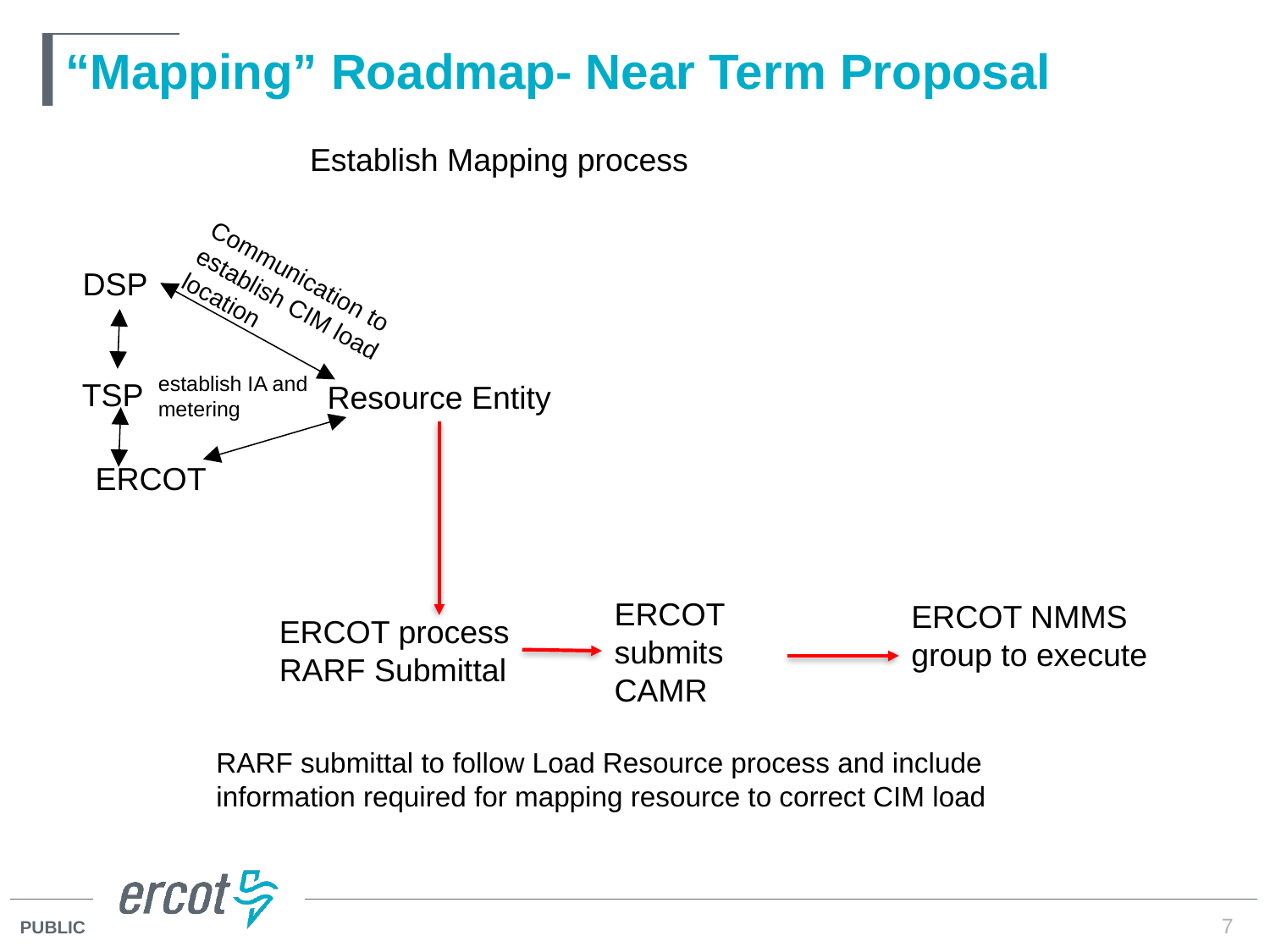

# “Mapping” Roadmap- Near Term Proposal
Establish Mapping process
DSP
Communication to establish CIM load location
establish IA and metering
TSP
Resource Entity
ERCOT
ERCOT submits CAMR
ERCOT NMMS group to execute
ERCOT process
RARF Submittal
RARF submittal to follow Load Resource process and include information required for mapping resource to correct CIM load
7